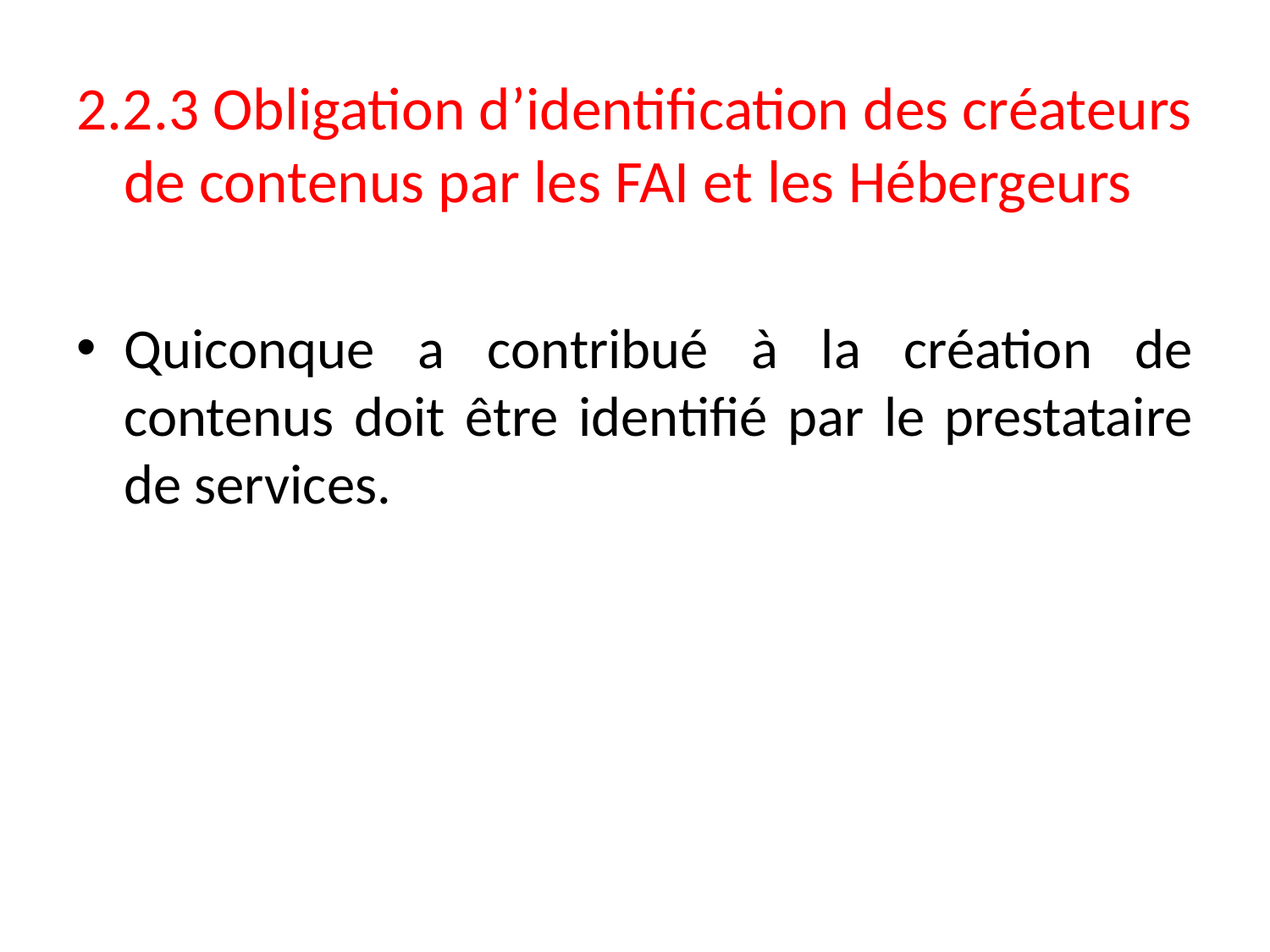

# 2.2.3 Obligation d’identification des créateurs de contenus par les FAI et les Hébergeurs
Quiconque a contribué à la création de contenus doit être identifié par le prestataire de services.